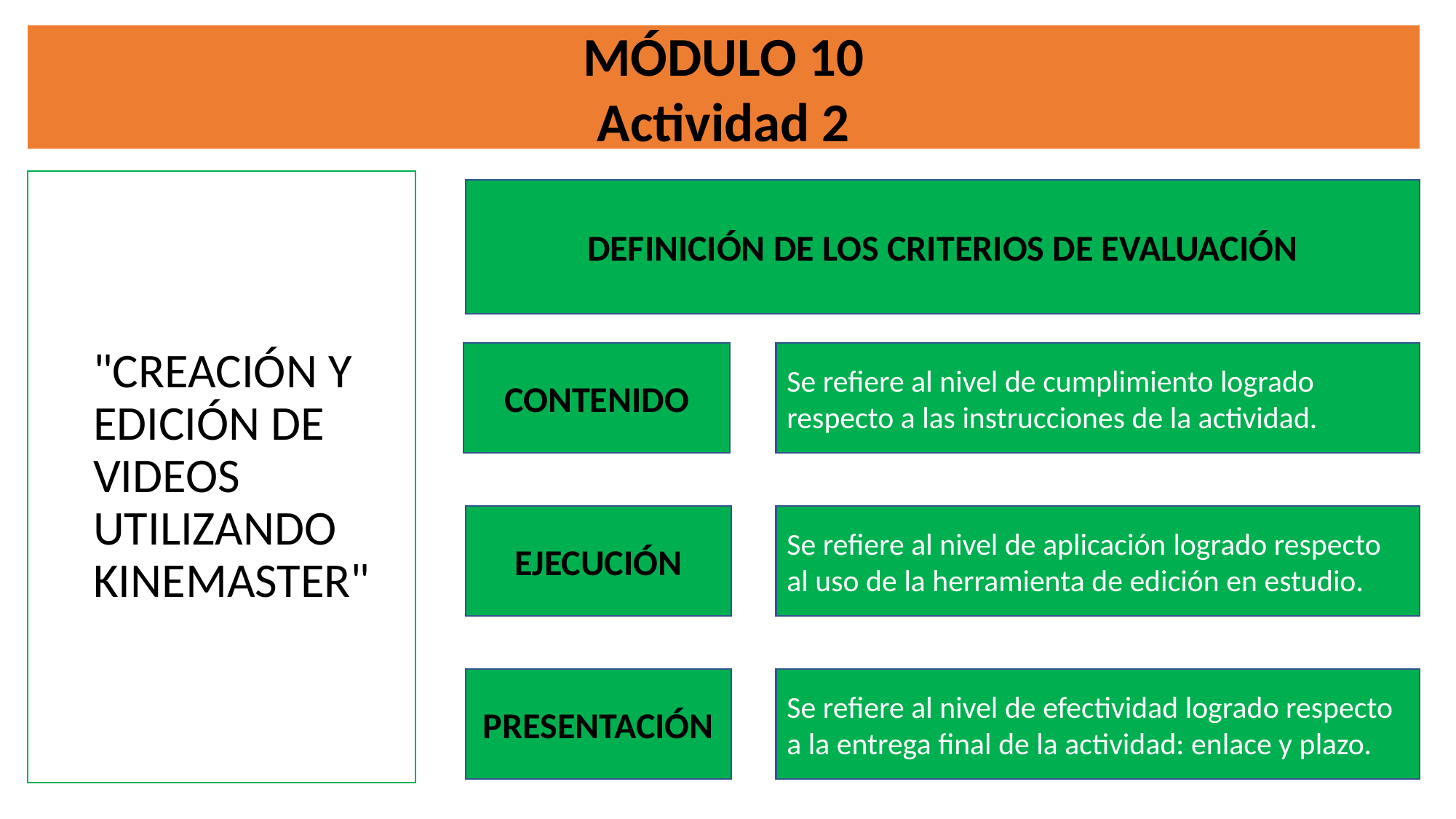

MÓDULO 10
Actividad 2
"CREACIÓN Y
EDICIÓN DE
VIDEOS
UTILIZANDO
KINEMASTER"
DEFINICIÓN DE LOS CRITERIOS DE EVALUACIÓN
Se refiere al nivel de cumplimiento logrado respecto a las instrucciones de la actividad.
CONTENIDO
Se refiere al nivel de aplicación logrado respecto al uso de la herramienta de edición en estudio.
EJECUCIÓN
Se refiere al nivel de efectividad logrado respecto a la entrega final de la actividad: enlace y plazo.
PRESENTACIÓN